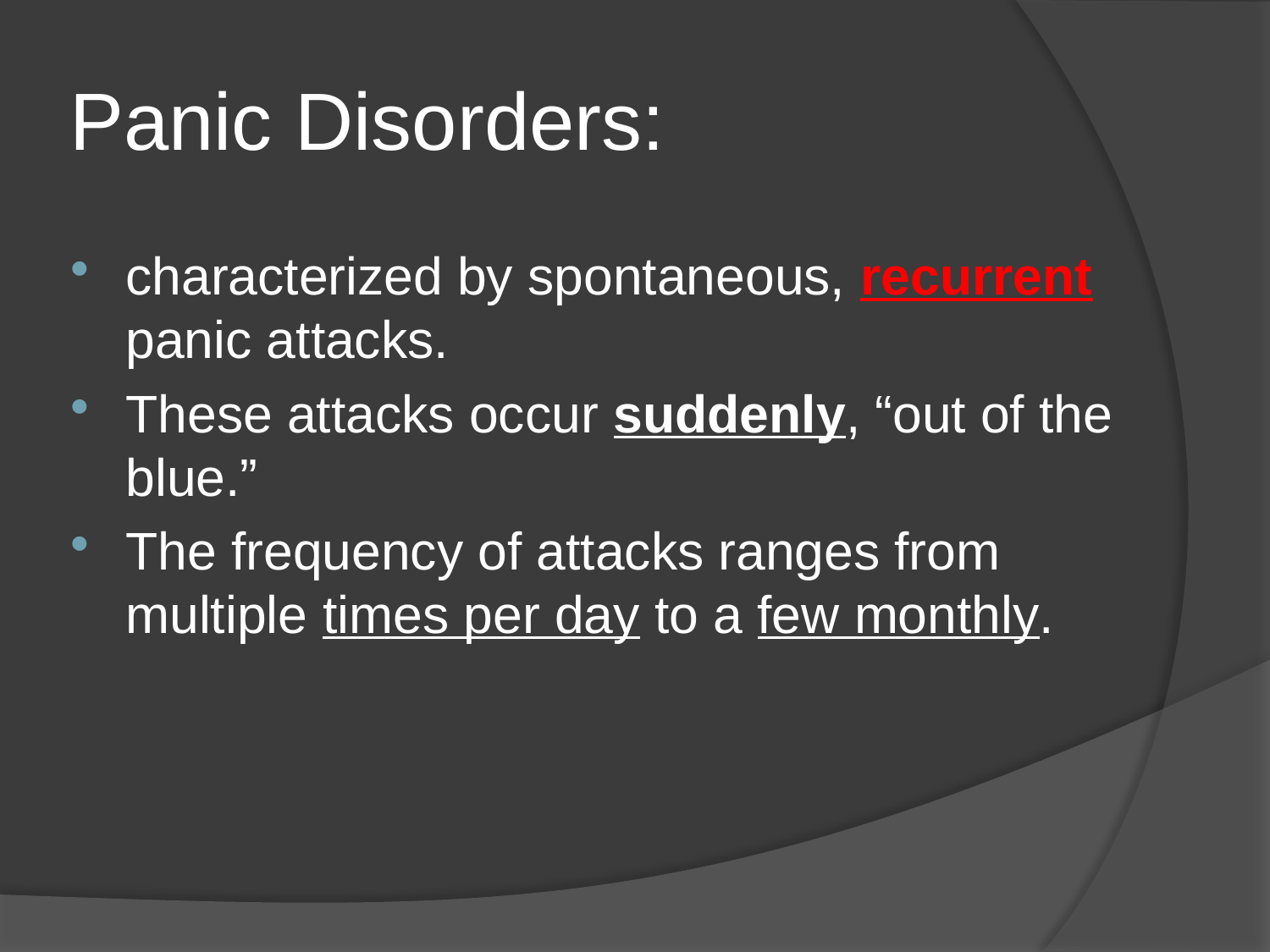

# Panic Disorders:
characterized by spontaneous, recurrent panic attacks.
These attacks occur suddenly, “out of the blue.”
The frequency of attacks ranges from multiple times per day to a few monthly.